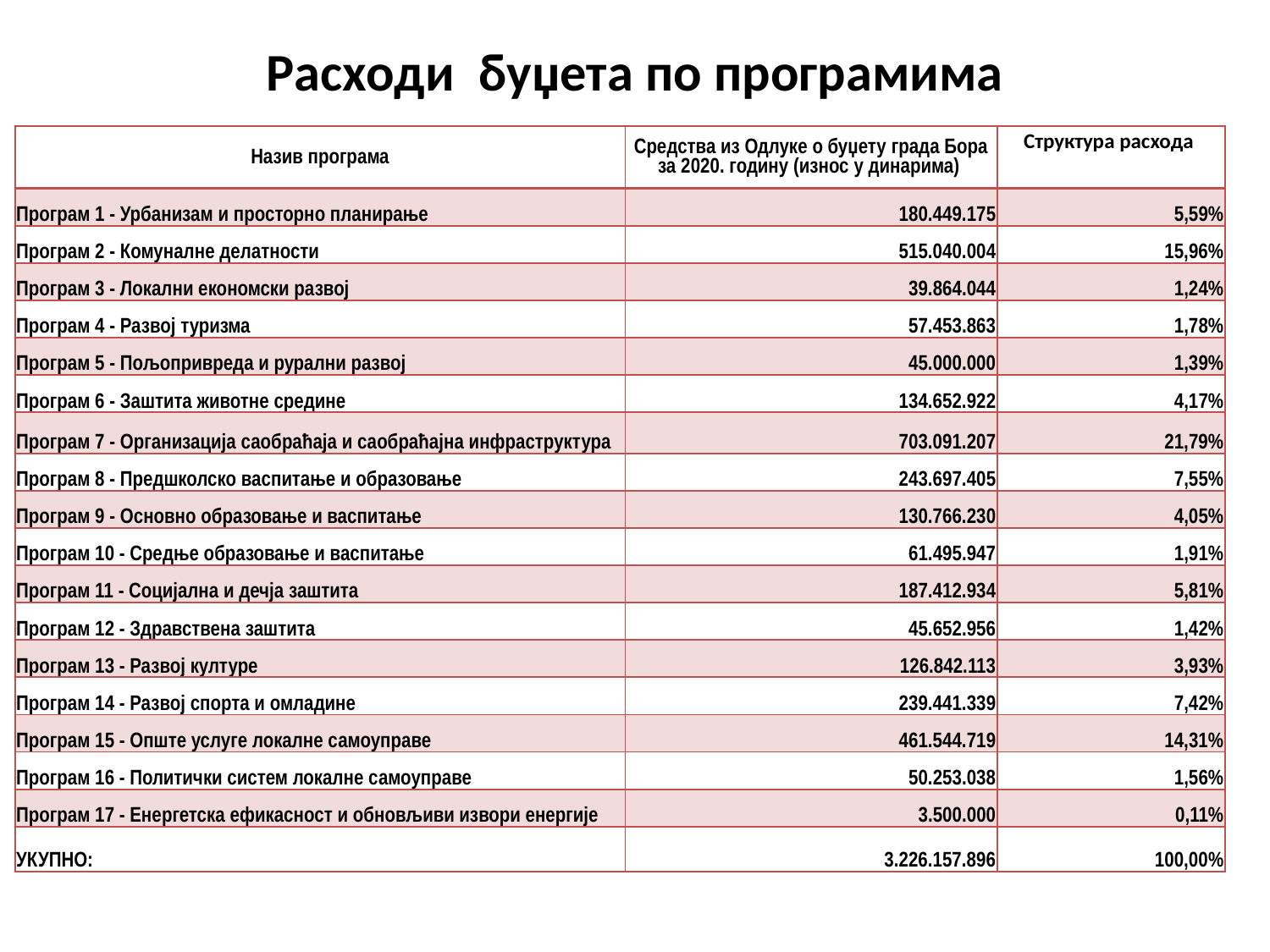

# Расходи  буџета по програмима
| Назив програма | Средства из Одлуке о буџету града Бора за 2020. годину (износ у динарима) | Структура расхода |
| --- | --- | --- |
| Програм 1 - Урбанизам и просторно планирање | 180.449.175 | 5,59% |
| Програм 2 - Комуналне делатности | 515.040.004 | 15,96% |
| Програм 3 - Локални економски развој | 39.864.044 | 1,24% |
| Програм 4 - Развој туризма | 57.453.863 | 1,78% |
| Програм 5 - Пољопривреда и рурални развој | 45.000.000 | 1,39% |
| Програм 6 - Заштита животне средине | 134.652.922 | 4,17% |
| Програм 7 - Организација саобраћаја и саобраћајна инфраструктура | 703.091.207 | 21,79% |
| Програм 8 - Предшколско васпитање и образовање | 243.697.405 | 7,55% |
| Програм 9 - Основно образовање и васпитање | 130.766.230 | 4,05% |
| Програм 10 - Средње образовање и васпитање | 61.495.947 | 1,91% |
| Програм 11 - Социјална и дечја заштита | 187.412.934 | 5,81% |
| Програм 12 - Здравствена заштита | 45.652.956 | 1,42% |
| Програм 13 - Развој културе | 126.842.113 | 3,93% |
| Програм 14 - Развој спорта и омладине | 239.441.339 | 7,42% |
| Програм 15 - Опште услуге локалне самоуправе | 461.544.719 | 14,31% |
| Програм 16 - Политички систем локалне самоуправе | 50.253.038 | 1,56% |
| Програм 17 - Енергетска ефикасност и обновљиви извори енергије | 3.500.000 | 0,11% |
| УКУПНО: | 3.226.157.896 | 100,00% |